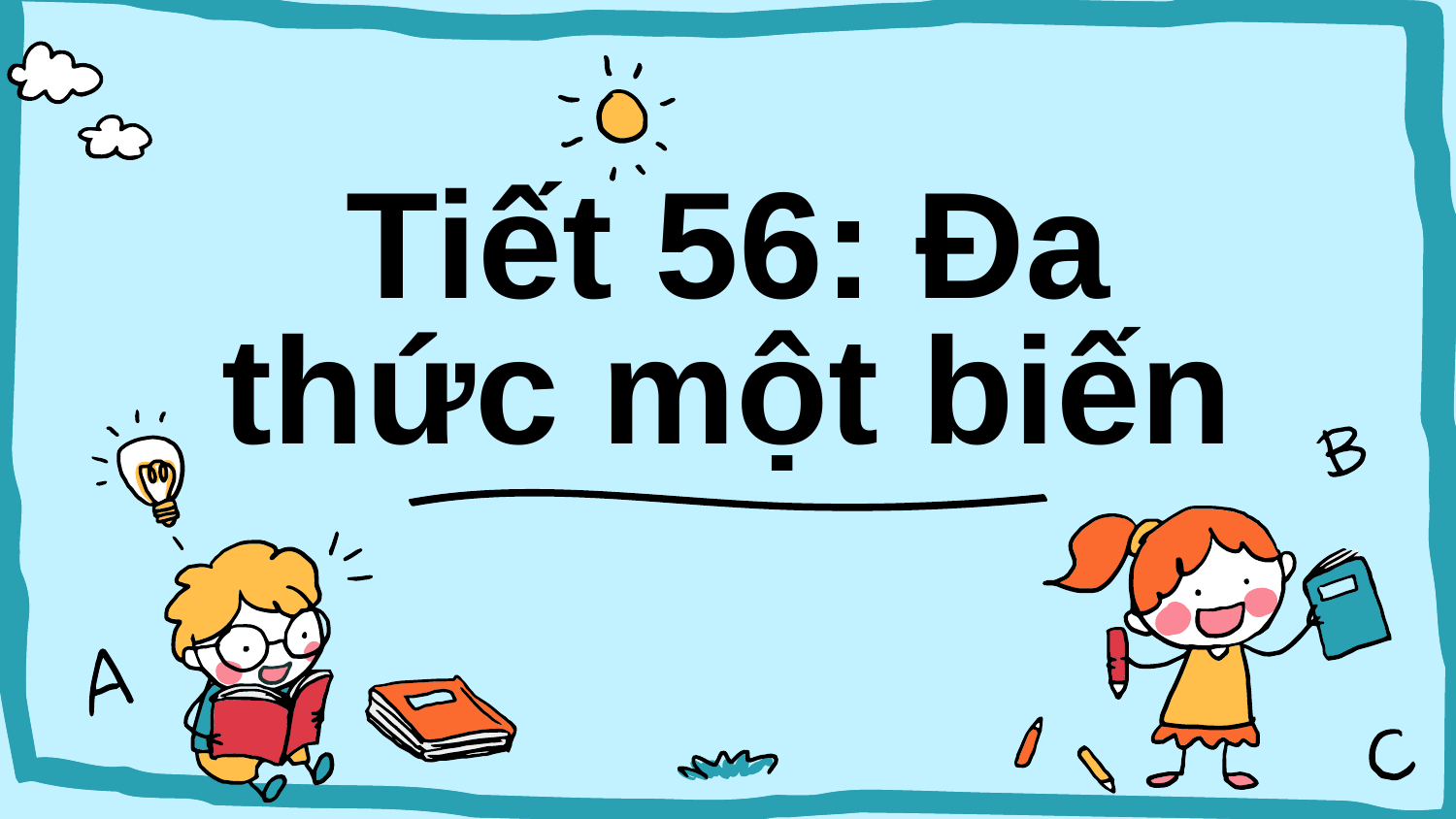

# Tiết 56: Đa thức một biến